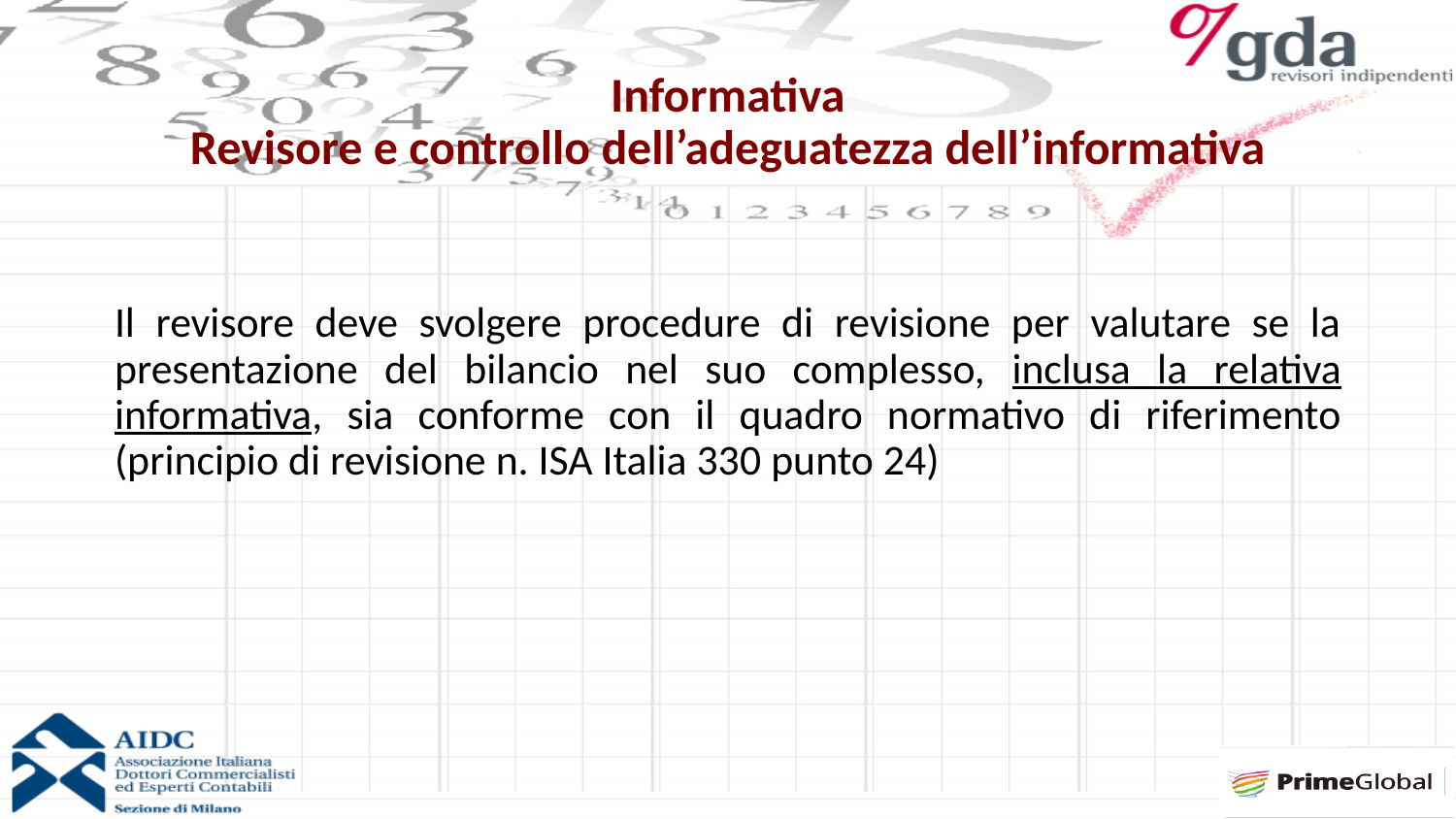

# Informativa Revisore e controllo dell’adeguatezza dell’informativa
Il revisore deve svolgere procedure di revisione per valutare se la presentazione del bilancio nel suo complesso, inclusa la relativa informativa, sia conforme con il quadro normativo di riferimento (principio di revisione n. ISA Italia 330 punto 24)